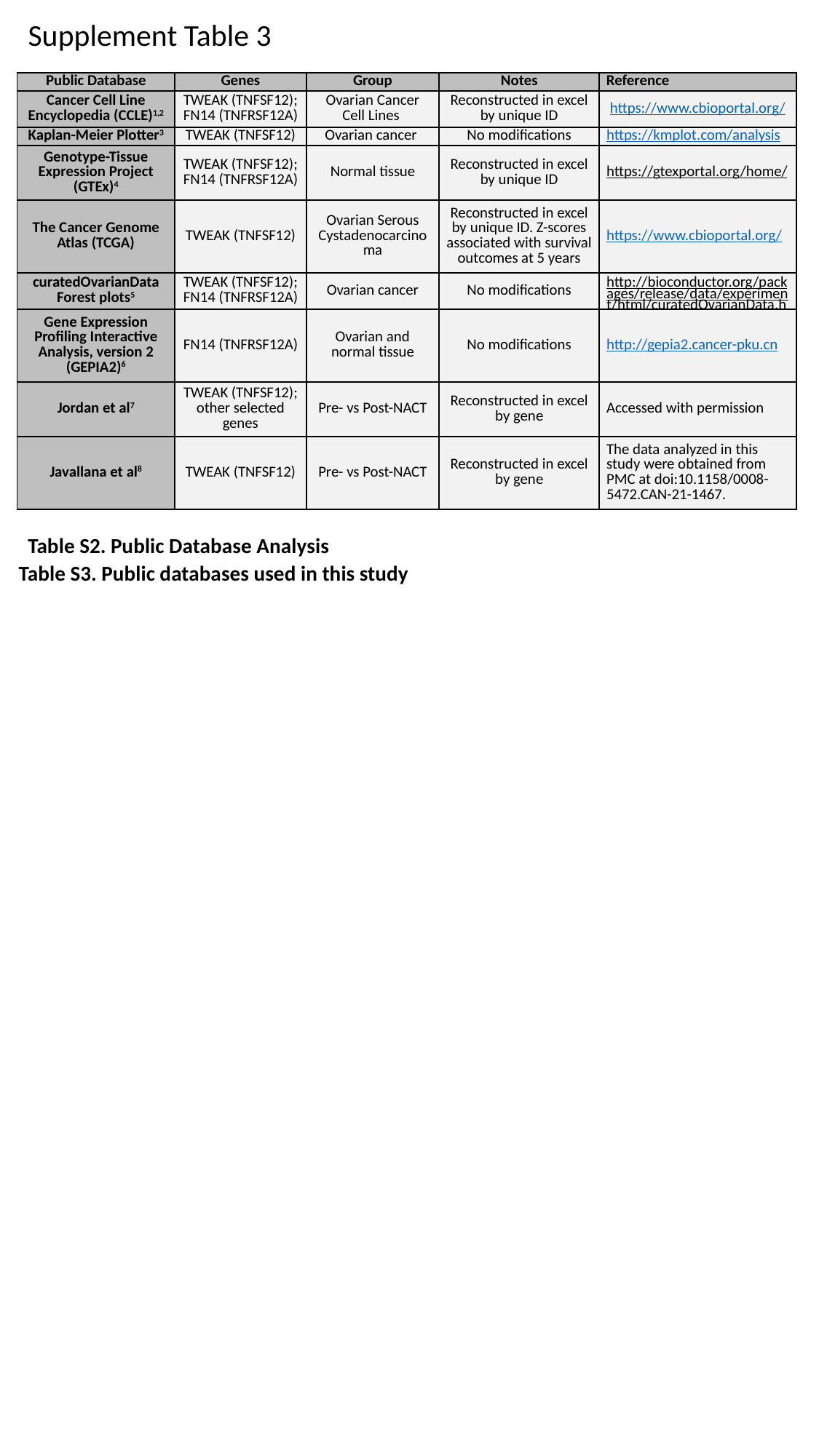

# Supplement Table 3
| Public Database | Genes | Group | Notes | Reference |
| --- | --- | --- | --- | --- |
| Cancer Cell Line Encyclopedia (CCLE)1,2 | TWEAK (TNFSF12); FN14 (TNFRSF12A) | Ovarian Cancer Cell Lines | Reconstructed in excel by unique ID | https://www.cbioportal.org/ |
| Kaplan-Meier Plotter3 | TWEAK (TNFSF12) | Ovarian cancer | No modifications | https://kmplot.com/analysis |
| Genotype-Tissue Expression Project (GTEx)4 | TWEAK (TNFSF12); FN14 (TNFRSF12A) | Normal tissue | Reconstructed in excel by unique ID | https://gtexportal.org/home/ |
| The Cancer Genome Atlas (TCGA) | TWEAK (TNFSF12) | Ovarian Serous Cystadenocarcinoma | Reconstructed in excel by unique ID. Z-scores associated with survival outcomes at 5 years | https://www.cbioportal.org/ |
| curatedOvarianData Forest plots5 | TWEAK (TNFSF12); FN14 (TNFRSF12A) | Ovarian cancer | No modifications | http://bioconductor.org/packages/release/data/experiment/html/curatedOvarianData.html |
| Gene Expression Profiling Interactive Analysis, version 2 (GEPIA2)6 | FN14 (TNFRSF12A) | Ovarian and normal tissue | No modifications | http://gepia2.cancer-pku.cn |
| Jordan et al7 | TWEAK (TNFSF12); other selected genes | Pre- vs Post-NACT | Reconstructed in excel by gene | Accessed with permission |
| Javallana et al8 | TWEAK (TNFSF12) | Pre- vs Post-NACT | Reconstructed in excel by gene | The data analyzed in this study were obtained from PMC at doi:10.1158/0008-5472.CAN-21-1467. |
Table S2. Public Database Analysis
Table S3. Public databases used in this study